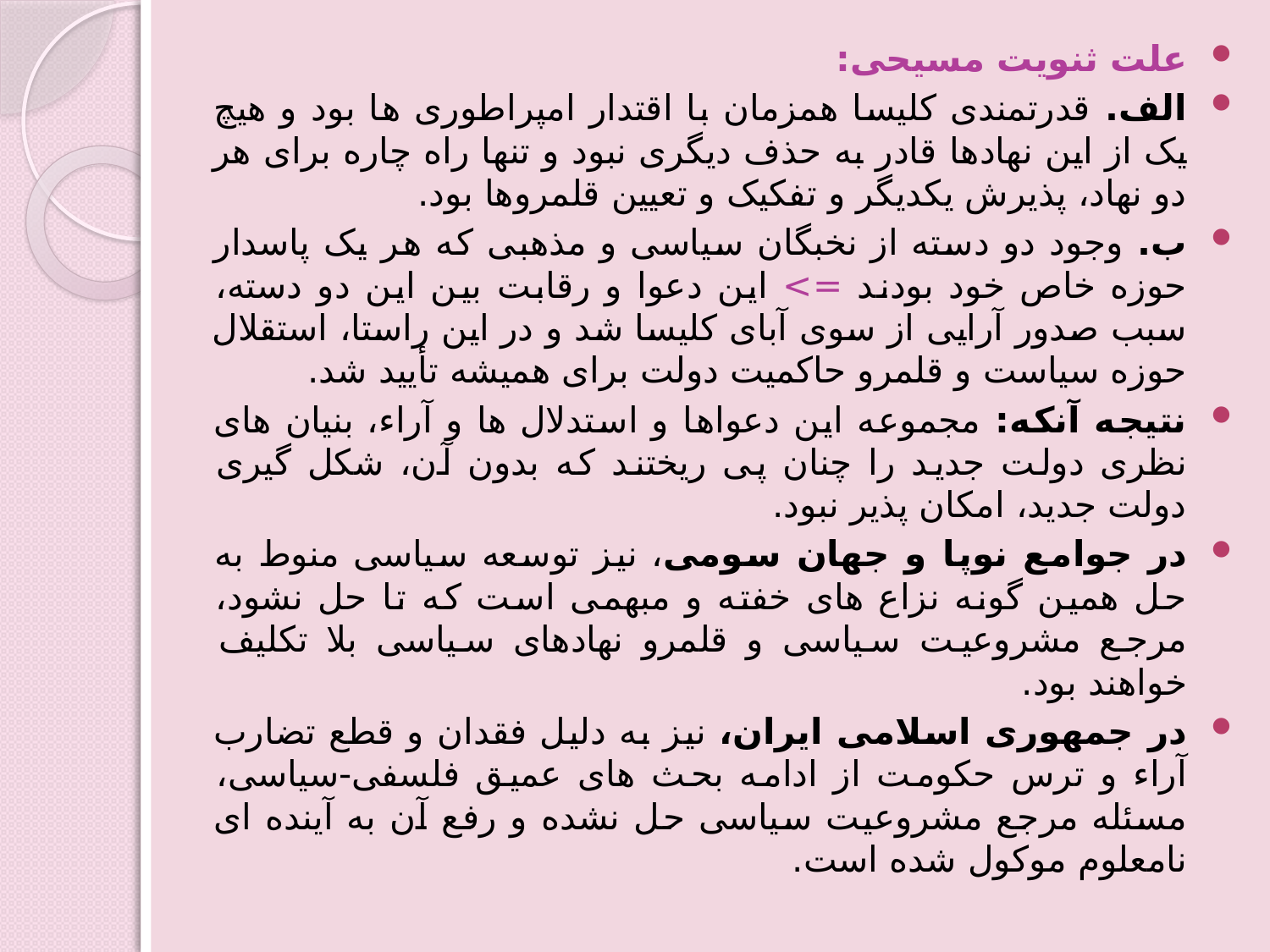

علت ثنویت مسیحی:
الف. قدرتمندی کلیسا همزمان با اقتدار امپراطوری ها بود و هیچ یک از این نهادها قادر به حذف دیگری نبود و تنها راه چاره برای هر دو نهاد، پذیرش یکدیگر و تفکیک و تعیین قلمروها بود.
ب. وجود دو دسته از نخبگان سیاسی و مذهبی که هر یک پاسدار حوزه خاص خود بودند => این دعوا و رقابت بین این دو دسته، سبب صدور آرایی از سوی آبای کلیسا شد و در این راستا، استقلال حوزه سیاست و قلمرو حاکمیت دولت برای همیشه تأیید شد.
نتیجه آنکه: مجموعه این دعواها و استدلال ها و آراء، بنیان های نظری دولت جدید را چنان پی ریختند که بدون آن، شکل گیری دولت جدید، امکان پذیر نبود.
در جوامع نوپا و جهان سومی، نیز توسعه سیاسی منوط به حل همین گونه نزاع های خفته و مبهمی است که تا حل نشود، مرجع مشروعیت سیاسی و قلمرو نهادهای سیاسی بلا تکلیف خواهند بود.
در جمهوری اسلامی ایران، نیز به دلیل فقدان و قطع تضارب آراء و ترس حکومت از ادامه بحث های عمیق فلسفی-سیاسی، مسئله مرجع مشروعیت سیاسی حل نشده و رفع آن به آینده ای نامعلوم موکول شده است.